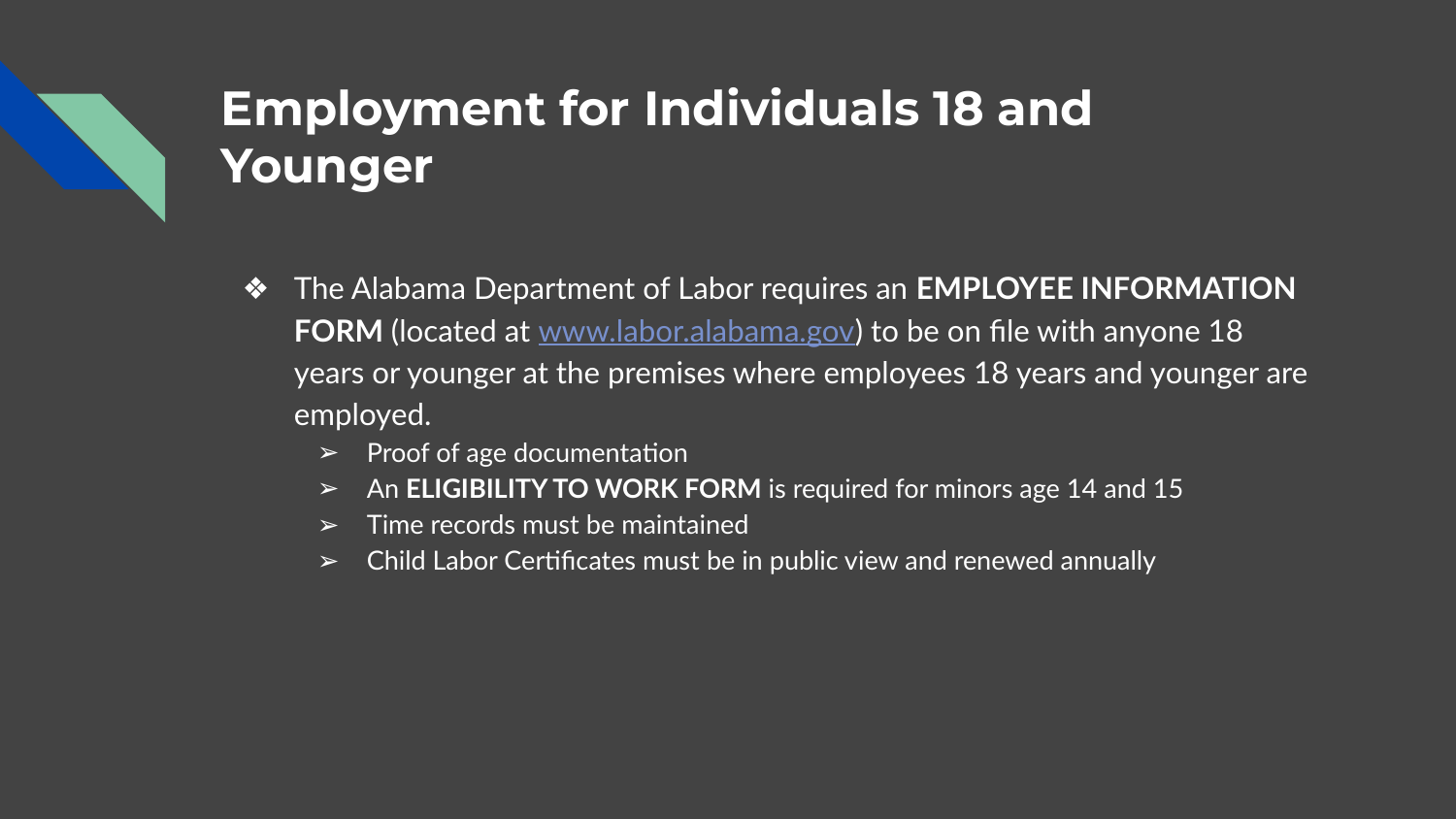

# Employment for Individuals 18 and Younger
The Alabama Department of Labor requires an EMPLOYEE INFORMATION FORM (located at www.labor.alabama.gov) to be on file with anyone 18 years or younger at the premises where employees 18 years and younger are employed.
Proof of age documentation
An ELIGIBILITY TO WORK FORM is required for minors age 14 and 15
Time records must be maintained
Child Labor Certificates must be in public view and renewed annually